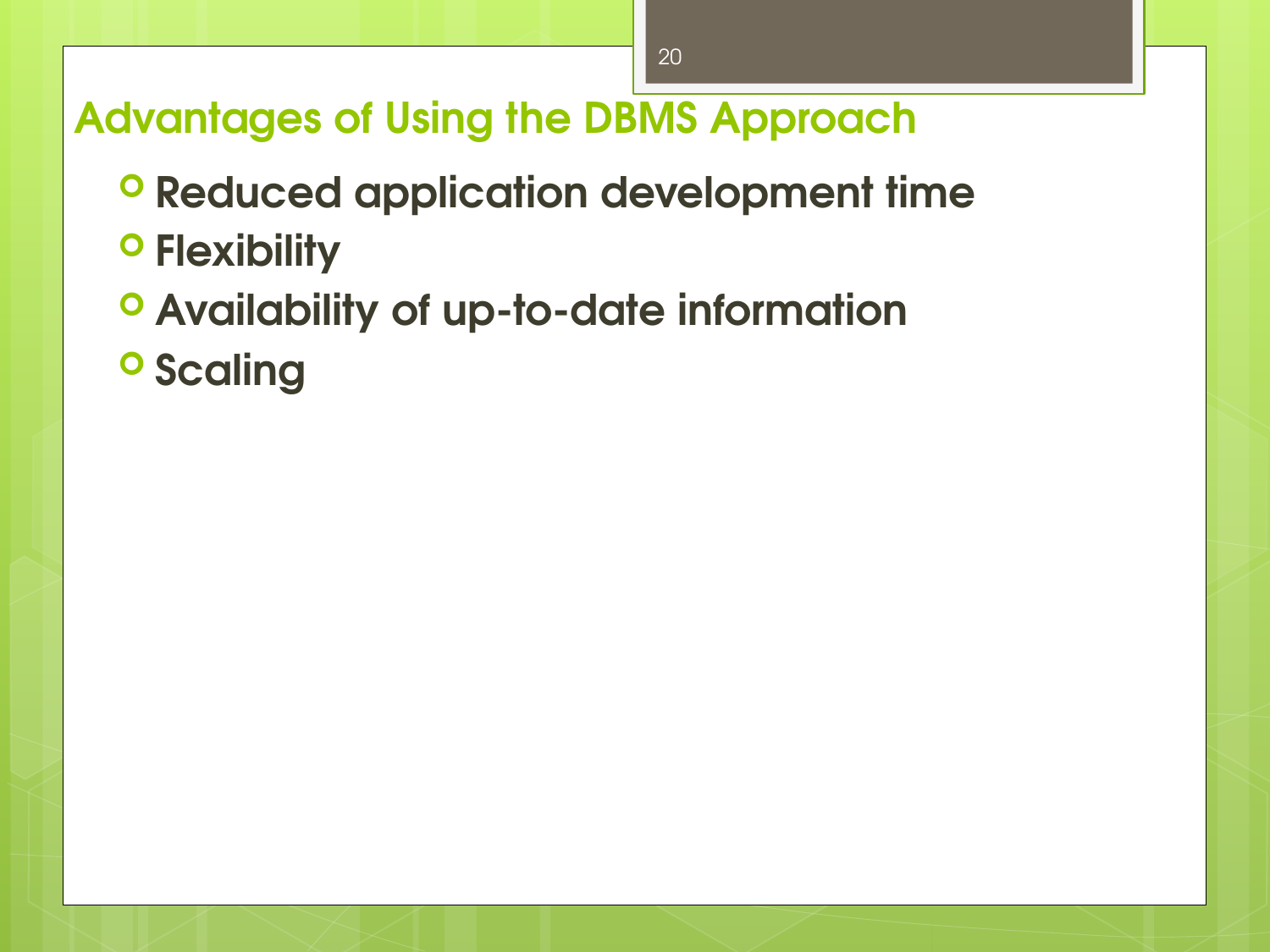

20
# Advantages of Using the DBMS Approach
Reduced application development time
Flexibility
Availability of up-to-date information
Scaling